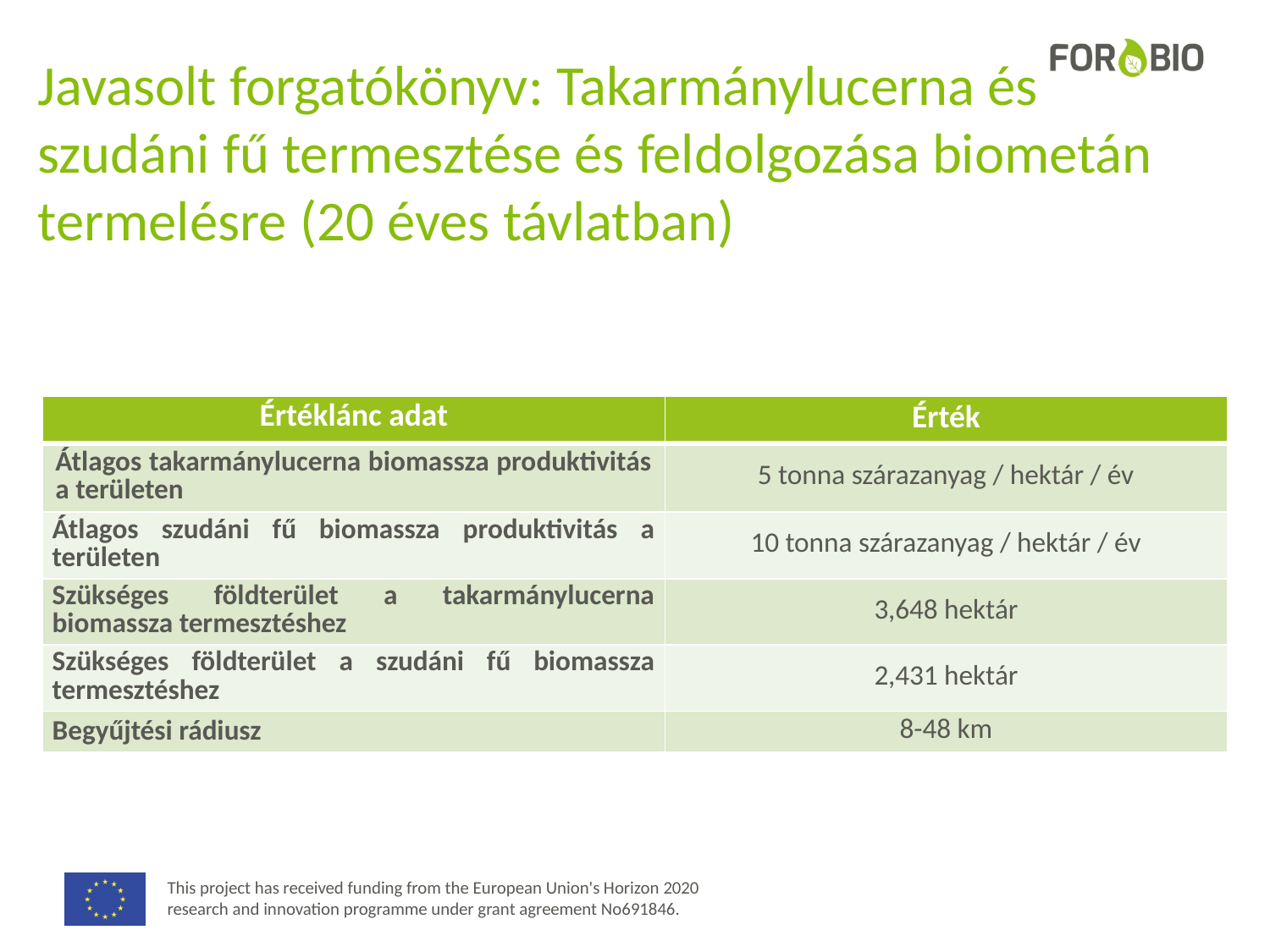

# Javasolt forgatókönyv: Takarmánylucerna és  szudáni fű termesztése és feldolgozása biometán termelésre (20 éves távlatban)
| Értéklánc adat | Érték |
| --- | --- |
| Átlagos takarmánylucerna biomassza produktivitás a területen | 5 tonna szárazanyag / hektár / év |
| Átlagos szudáni fű biomassza produktivitás a területen | 10 tonna szárazanyag / hektár / év |
| Szükséges földterület a takarmánylucerna biomassza termesztéshez | 3,648 hektár |
| Szükséges földterület a szudáni fű biomassza termesztéshez | 2,431 hektár |
| Begyűjtési rádiusz | 8-48 km |